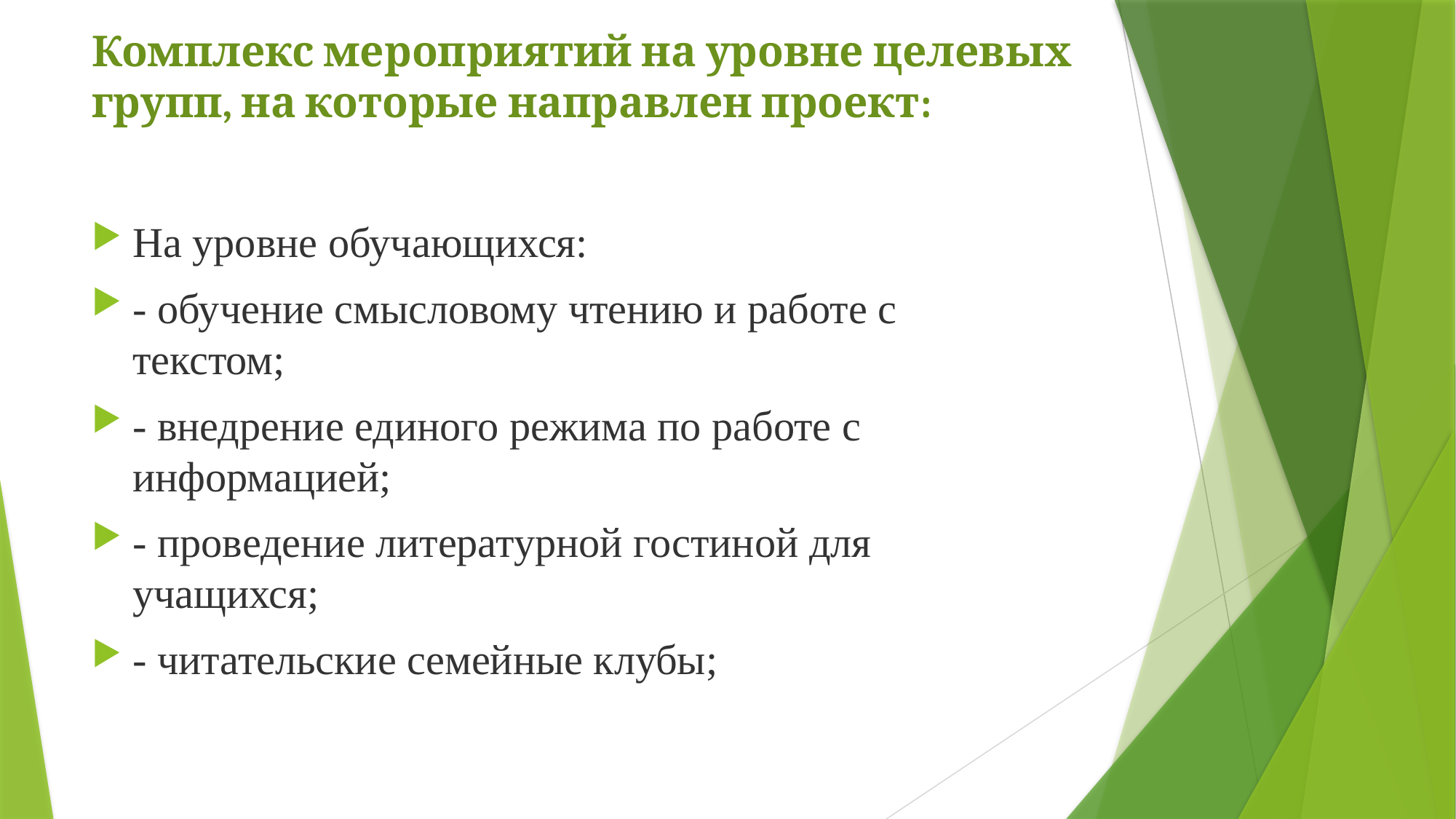

# Комплекс мероприятий на уровне целевых групп, на которые направлен проект:
На уровне обучающихся:
- обучение смысловому чтению и работе с текстом;
- внедрение единого режима по работе с информацией;
- проведение литературной гостиной для учащихся;
- читательские семейные клубы;